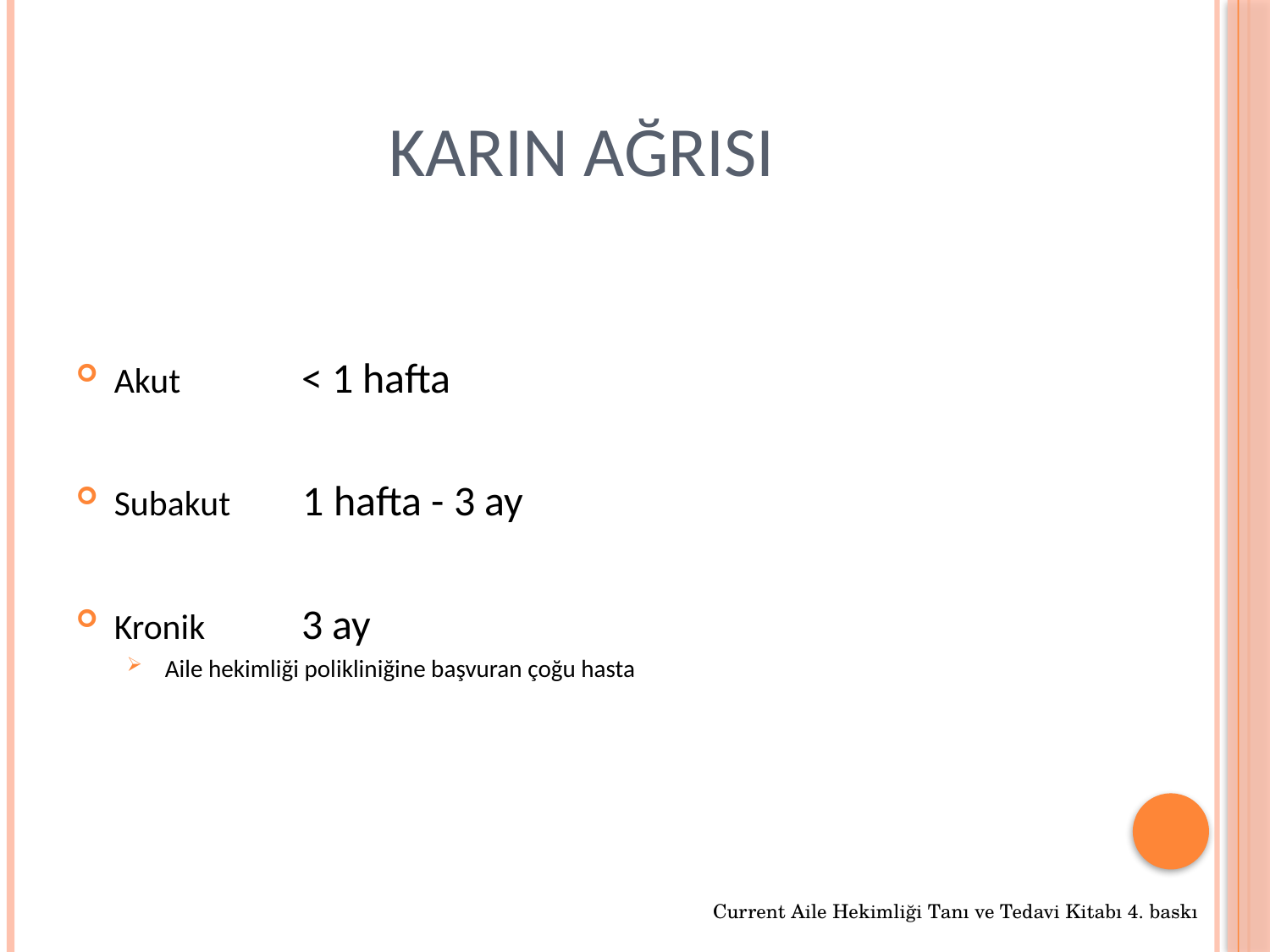

# KARIN AĞRISI

Akut               < 1 hafta

Subakut         1 hafta - 3 ay

Kronik            3 ay
Aile hekimliği polikliniğine başvuran çoğu hasta

		Current Aile Hekimliği Tanı ve Tedavi Kitabı 4. baskı